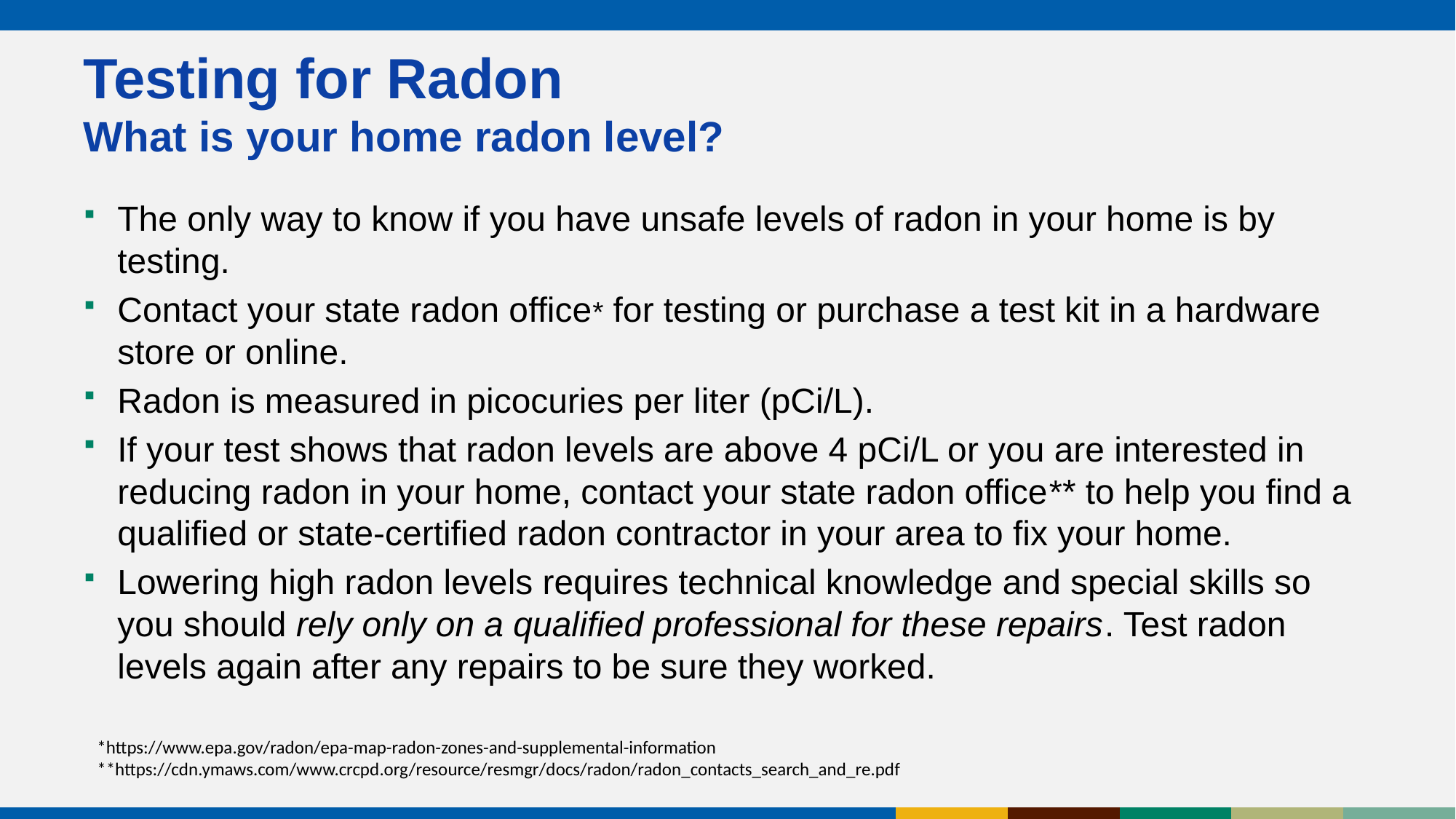

# Testing for Radon What is your home radon level?
The only way to know if you have unsafe levels of radon in your home is by testing.
Contact your state radon office* for testing or purchase a test kit in a hardware store or online.
Radon is measured in picocuries per liter (pCi/L).
If your test shows that radon levels are above 4 pCi/L or you are interested in reducing radon in your home, contact your state radon office** to help you find a qualified or state-certified radon contractor in your area to fix your home.
Lowering high radon levels requires technical knowledge and special skills so you should rely only on a qualified professional for these repairs. Test radon levels again after any repairs to be sure they worked.
*https://www.epa.gov/radon/epa-map-radon-zones-and-supplemental-information
**https://cdn.ymaws.com/www.crcpd.org/resource/resmgr/docs/radon/radon_contacts_search_and_re.pdf